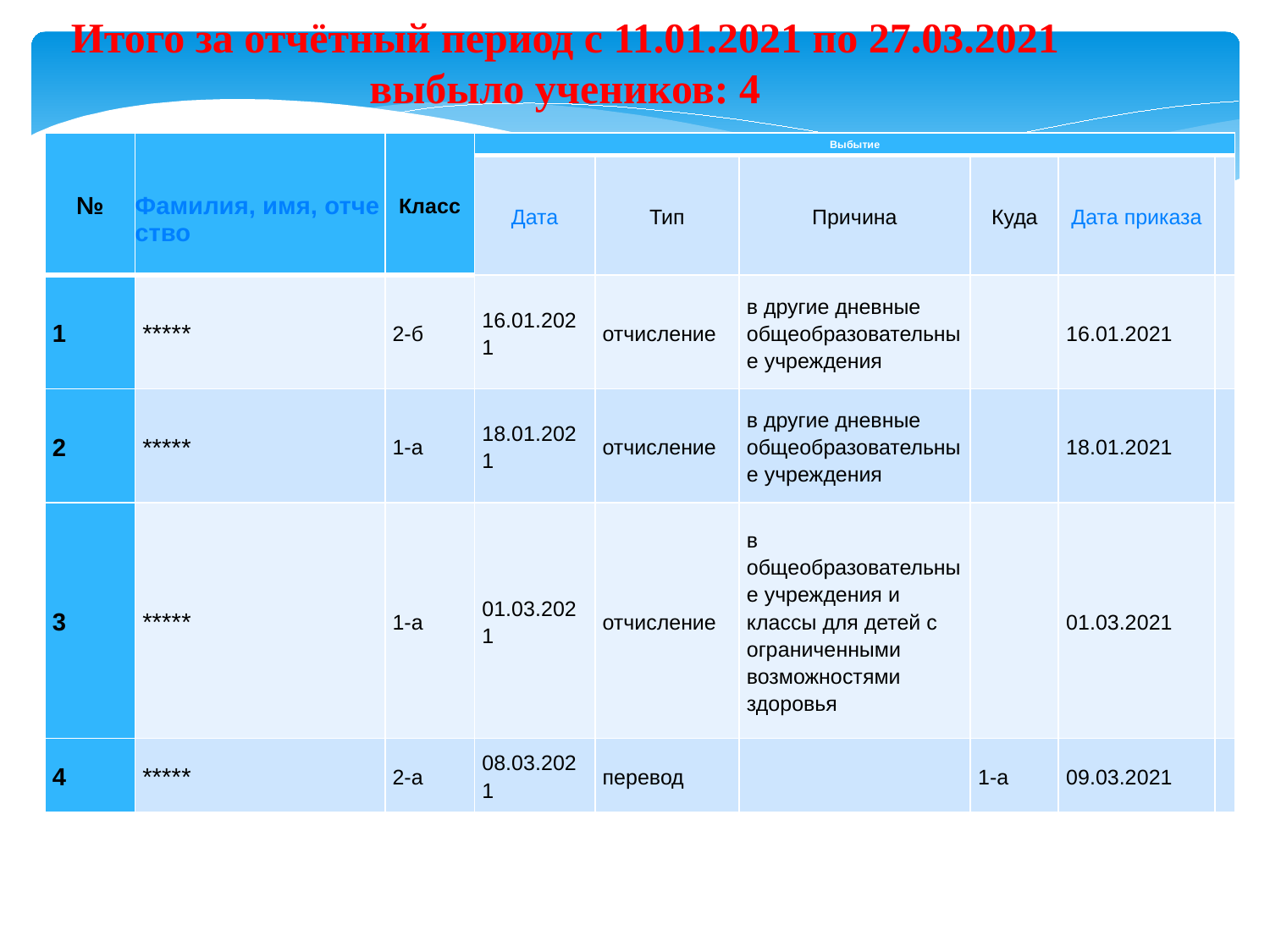

Итого за отчётный период с 11.01.2021 по 27.03.2021 выбыло учеников: 4

| № | Фамилия, имя, отчество | Класс | Выбытие |  |  |  |  |  |
| --- | --- | --- | --- | --- | --- | --- | --- | --- |
|  |  |  | Дата | Тип | Причина | Куда | Дата приказа |  |
| 1 | \*\*\*\*\* | 2-б | 16.01.2021 | отчисление | в другие дневные общеобразовательные учреждения |  | 16.01.2021 |  |
| 2 | \*\*\*\*\* | 1-а | 18.01.2021 | отчисление | в другие дневные общеобразовательные учреждения |  | 18.01.2021 |  |
| 3 | \*\*\*\*\* | 1-а | 01.03.2021 | отчисление | в общеобразовательные учреждения и классы для детей с ограниченными возможностями здоровья |  | 01.03.2021 |  |
| 4 | \*\*\*\*\* | 2-а | 08.03.2021 | перевод |  | 1-а | 09.03.2021 |  |